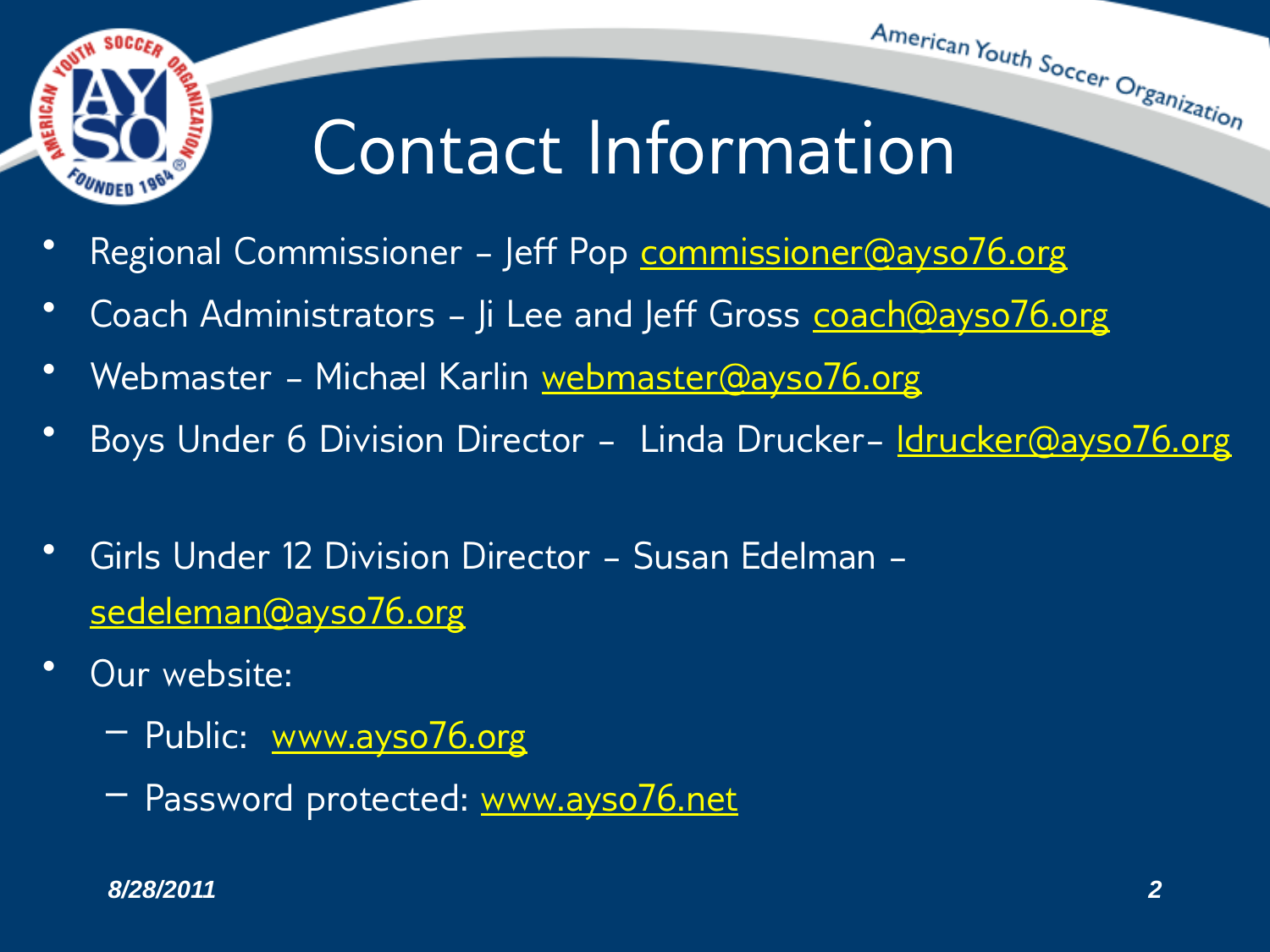

# Contact Information
Regional Commissioner – Jeff Pop commissioner@ayso76.org
Coach Administrators – Ji Lee and Jeff Gross coach@ayso76.org
Webmaster – Michael Karlin webmaster@ayso76.org
Boys Under 6 Division Director –  Linda Drucker– ldrucker@ayso76.org
Girls Under 12 Division Director – Susan Edelman – sedeleman@ayso76.org
Our website:
Public:  www.ayso76.org
Password protected: www.ayso76.net

8/28/2011
2